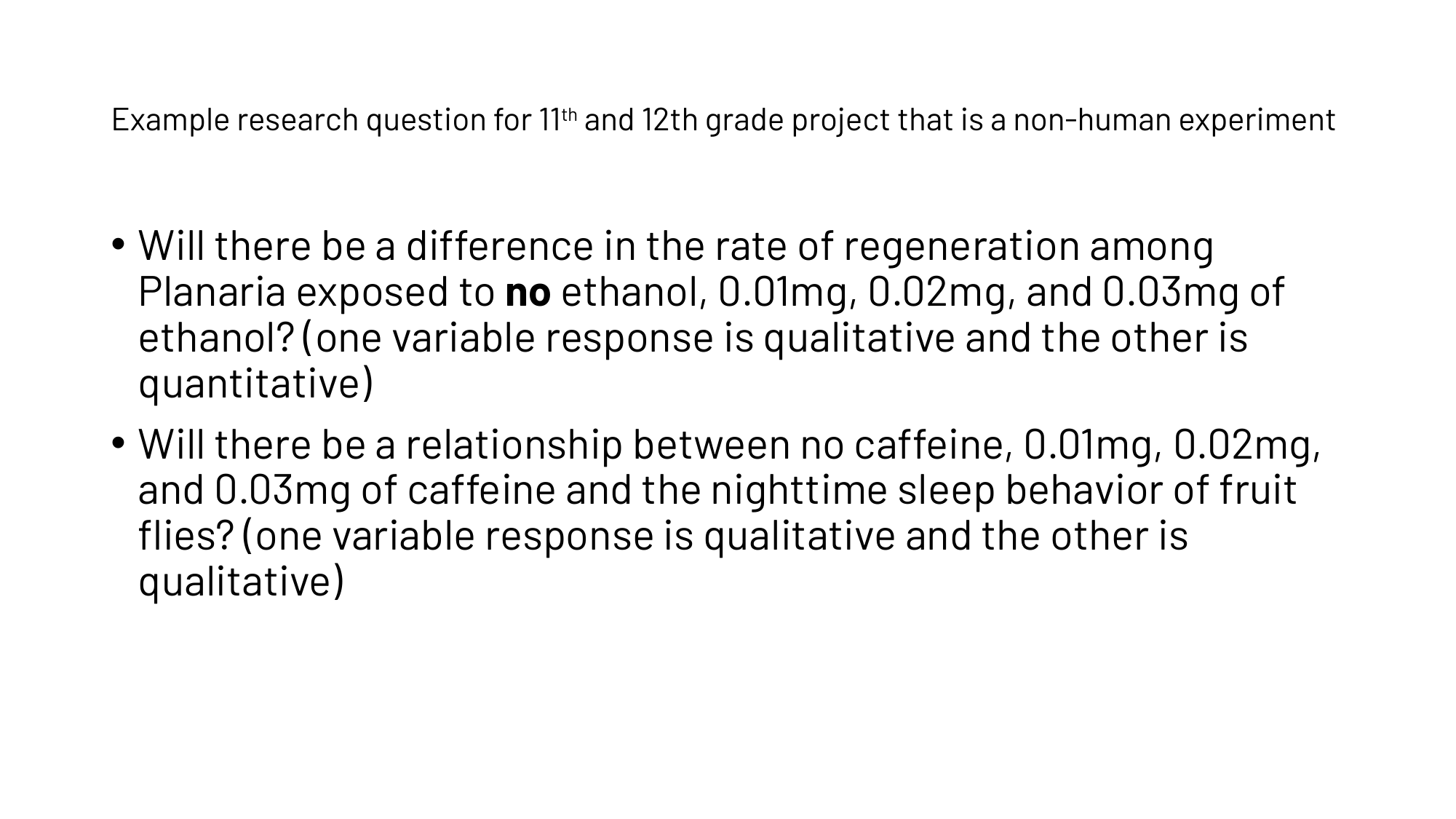

# Example research question for 11th and 12th grade project that is a non-human experiment
Will there be a difference in the rate of regeneration among Planaria exposed to no ethanol, 0.01mg, 0.02mg, and 0.03mg of ethanol? (one variable response is qualitative and the other is quantitative)
Will there be a relationship between no caffeine, 0.01mg, 0.02mg, and 0.03mg of caffeine and the nighttime sleep behavior of fruit flies? (one variable response is qualitative and the other is qualitative)